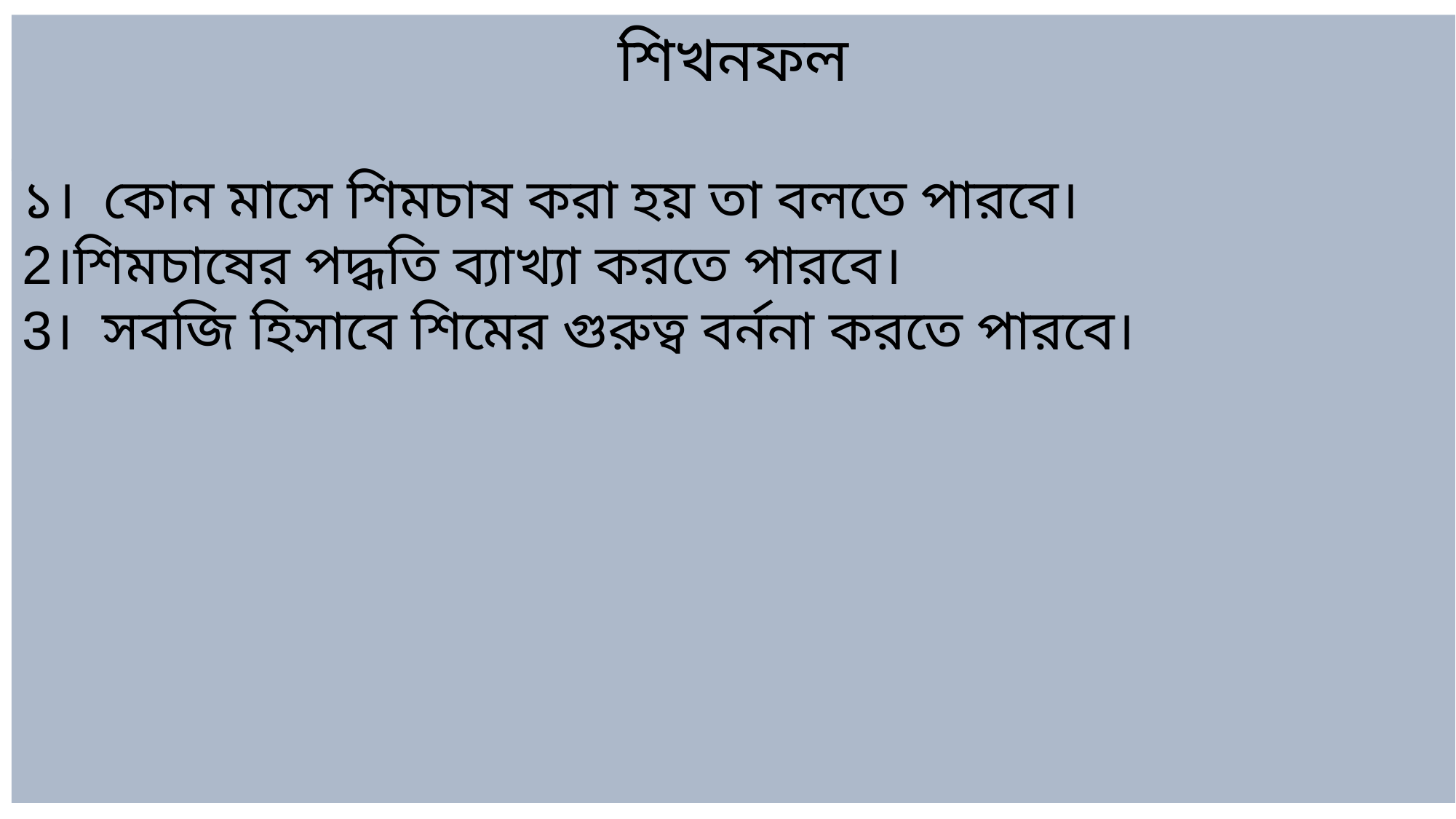

শিখনফল

১।  কোন মাসে শিমচাষ করা হয় তা বলতে পারবে।
2।শিমচাষের পদ্ধতি ব্যাখ্যা করতে পারবে।
3।  সবজি হিসাবে শিমের গুরুত্ব বর্ননা করতে পারবে।